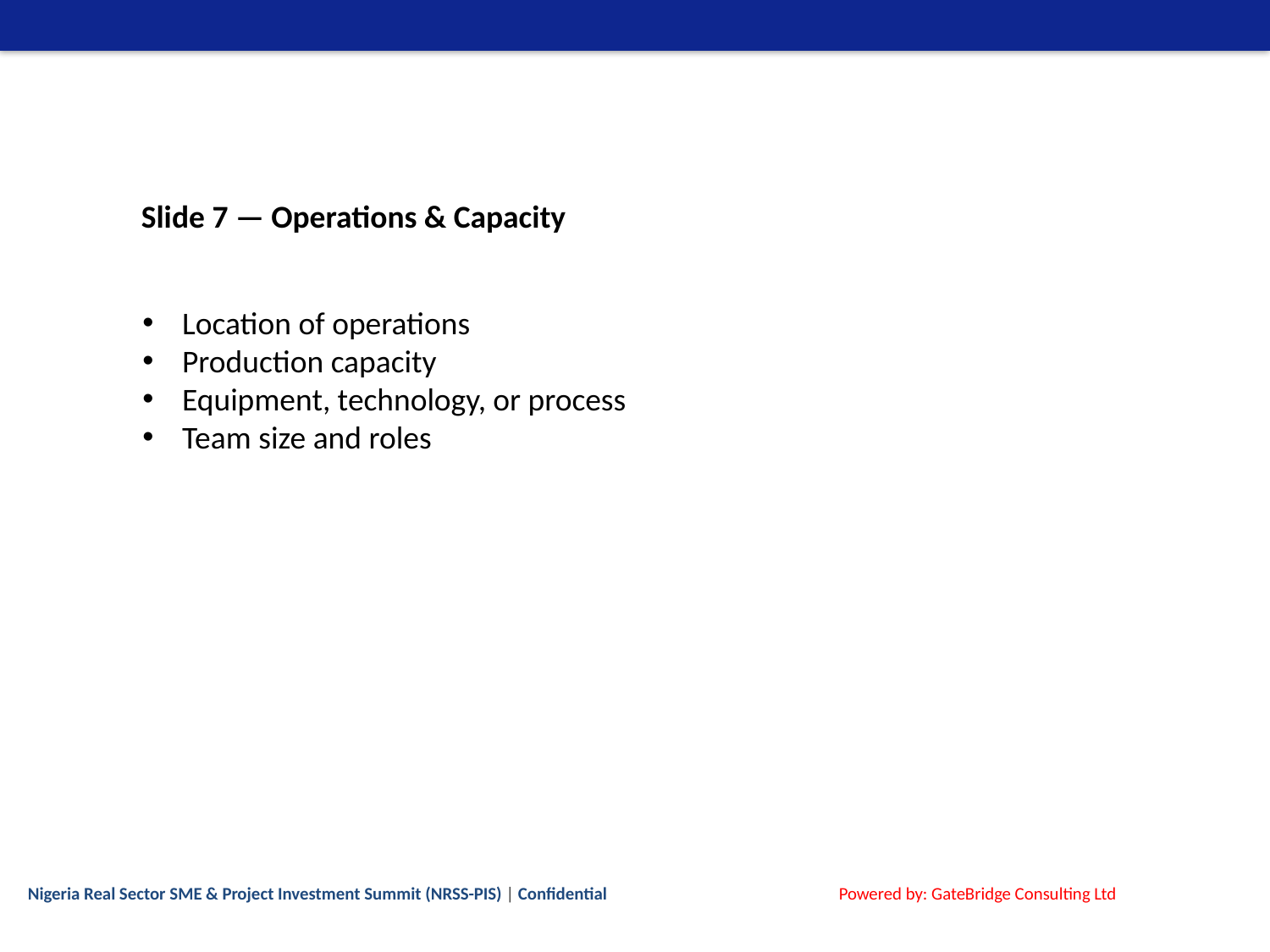

Slide 7 — Operations & Capacity
Location of operations
Production capacity
Equipment, technology, or process
Team size and roles
Nigeria Real Sector SME & Project Investment Summit (NRSS-PIS) | Confidential
Powered by: GateBridge Consulting Ltd